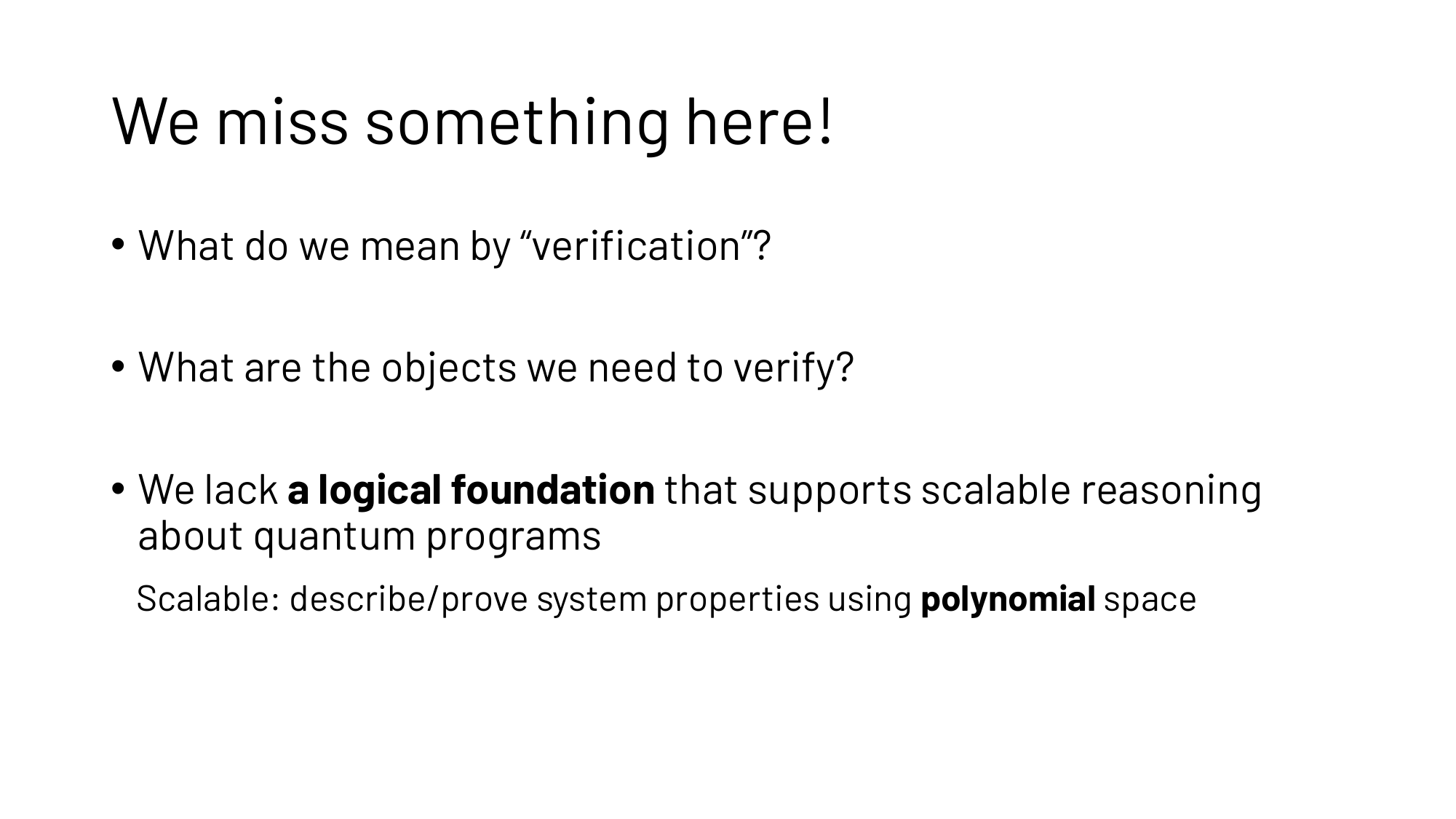

# We miss something here!
What do we mean by “verification”?

What are the objects we need to verify?

We lack a logical foundation that supports scalable reasoning about quantum programs
   Scalable: describe/prove system properties using polynomial space